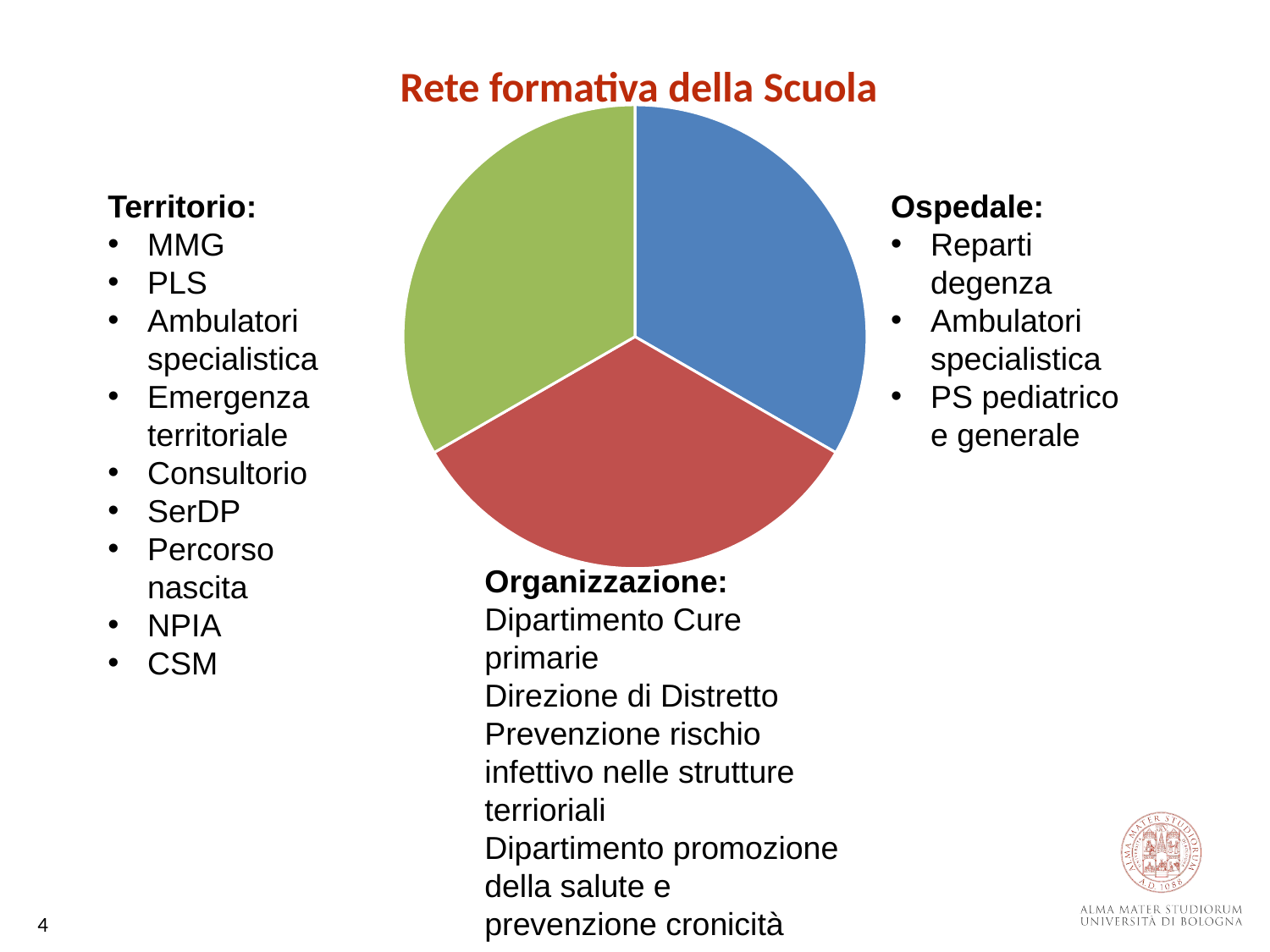

# Rete formativa della Scuola

### Chart

| Category | Vendite |
|---|---|
| 1° trim. | 2.0 |
| 2° trim. | 2.0 |
| 3° trim. | 2.0 |
Territorio:
MMG
PLS
Ambulatori specialistica
Emergenza territoriale
Consultorio
SerDP
Percorso nascita
NPIA
CSM
Ospedale:
Reparti degenza
Ambulatori specialistica
PS pediatrico e generale
Organizzazione:
Dipartimento Cure primarie
Direzione di Distretto
Prevenzione rischio infettivo nelle strutture terrioriali
Dipartimento promozione della salute e prevenzione cronicità
4